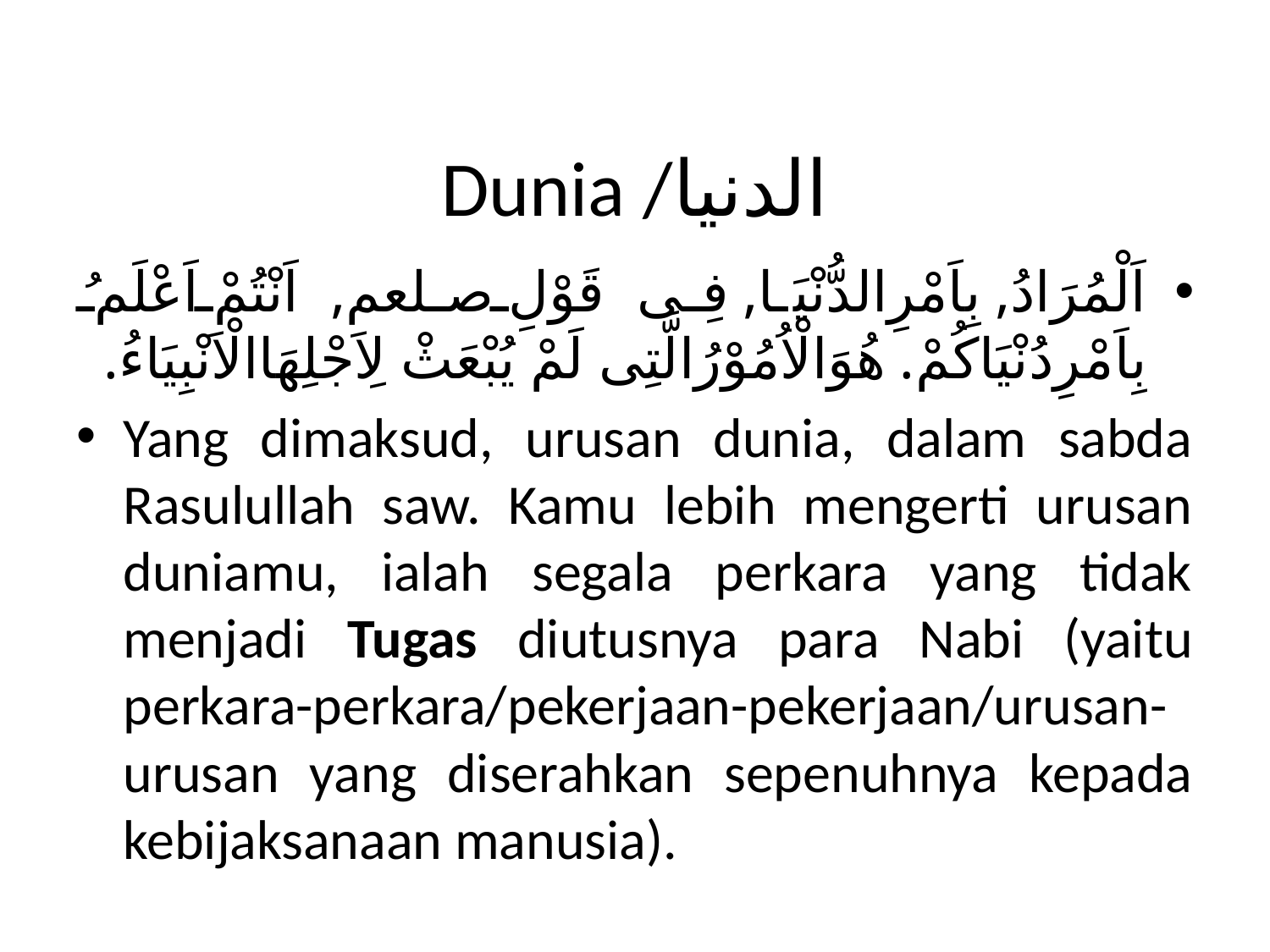

# Dunia /الدنيا
اَلْمُرَادُ, بِاَمْرِالدُّنْيَا, فِى قَوْلِ صلعم, اَنْتُمْ اَعْلَمُ بِاَمْرِدُنْيَاكُمْ. هُوَالْاُمُوْرُالَّتِى لَمْ يُبْعَثْ لِاَجْلِهَاالْاَنْبِيَاءُ.
Yang dimaksud, urusan dunia, dalam sabda Rasulullah saw. Kamu lebih mengerti urusan duniamu, ialah segala perkara yang tidak menjadi Tugas diutusnya para Nabi (yaitu perkara-perkara/pekerjaan-pekerjaan/urusan-urusan yang diserahkan sepenuhnya kepada kebijaksanaan manusia).